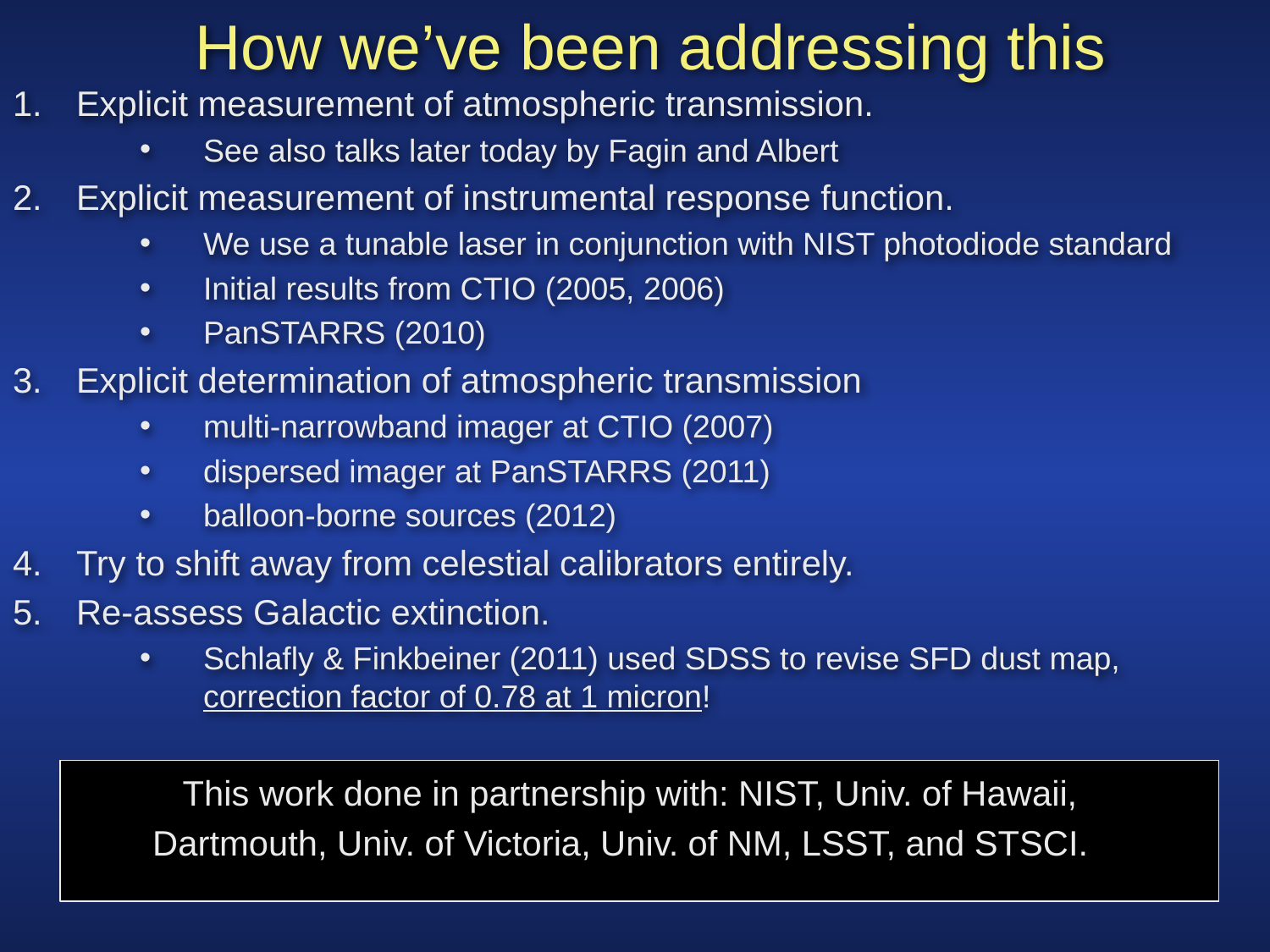

# How we’ve been addressing this
Explicit measurement of atmospheric transmission.
See also talks later today by Fagin and Albert
Explicit measurement of instrumental response function.
We use a tunable laser in conjunction with NIST photodiode standard
Initial results from CTIO (2005, 2006)
PanSTARRS (2010)
Explicit determination of atmospheric transmission
multi-narrowband imager at CTIO (2007)
dispersed imager at PanSTARRS (2011)
balloon-borne sources (2012)
Try to shift away from celestial calibrators entirely.
Re-assess Galactic extinction.
Schlafly & Finkbeiner (2011) used SDSS to revise SFD dust map, correction factor of 0.78 at 1 micron!

This work done in partnership with: NIST, Univ. of Hawaii,
Dartmouth, Univ. of Victoria, Univ. of NM, LSST, and STSCI.